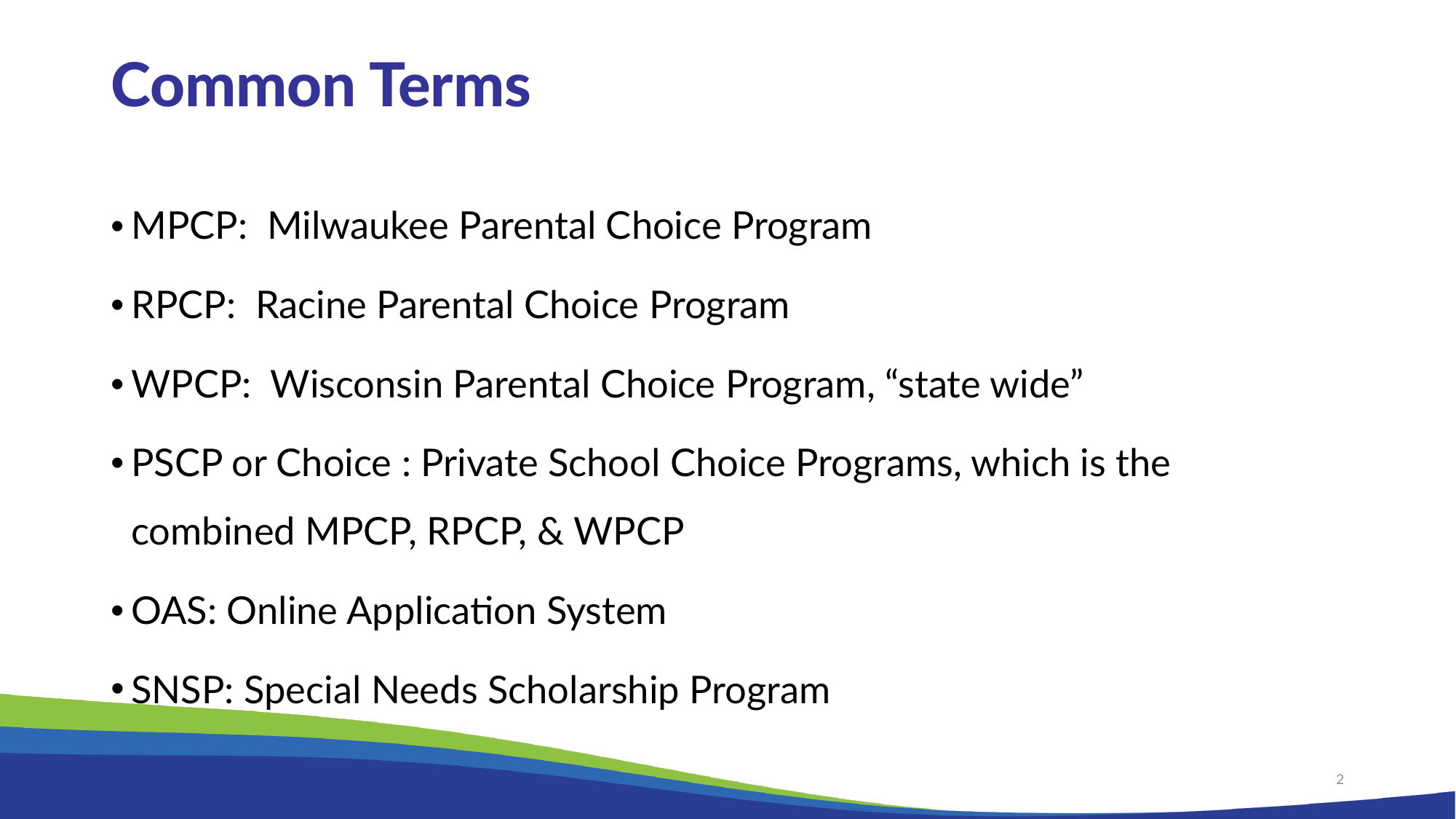

# Common Terms
MPCP:  Milwaukee Parental Choice Program
RPCP:  Racine Parental Choice Program
WPCP:  Wisconsin Parental Choice Program, “state wide”
PSCP or Choice : Private School Choice Programs, which is the combined MPCP, RPCP, & WPCP
OAS: Online Application System
SNSP: Special Needs Scholarship Program